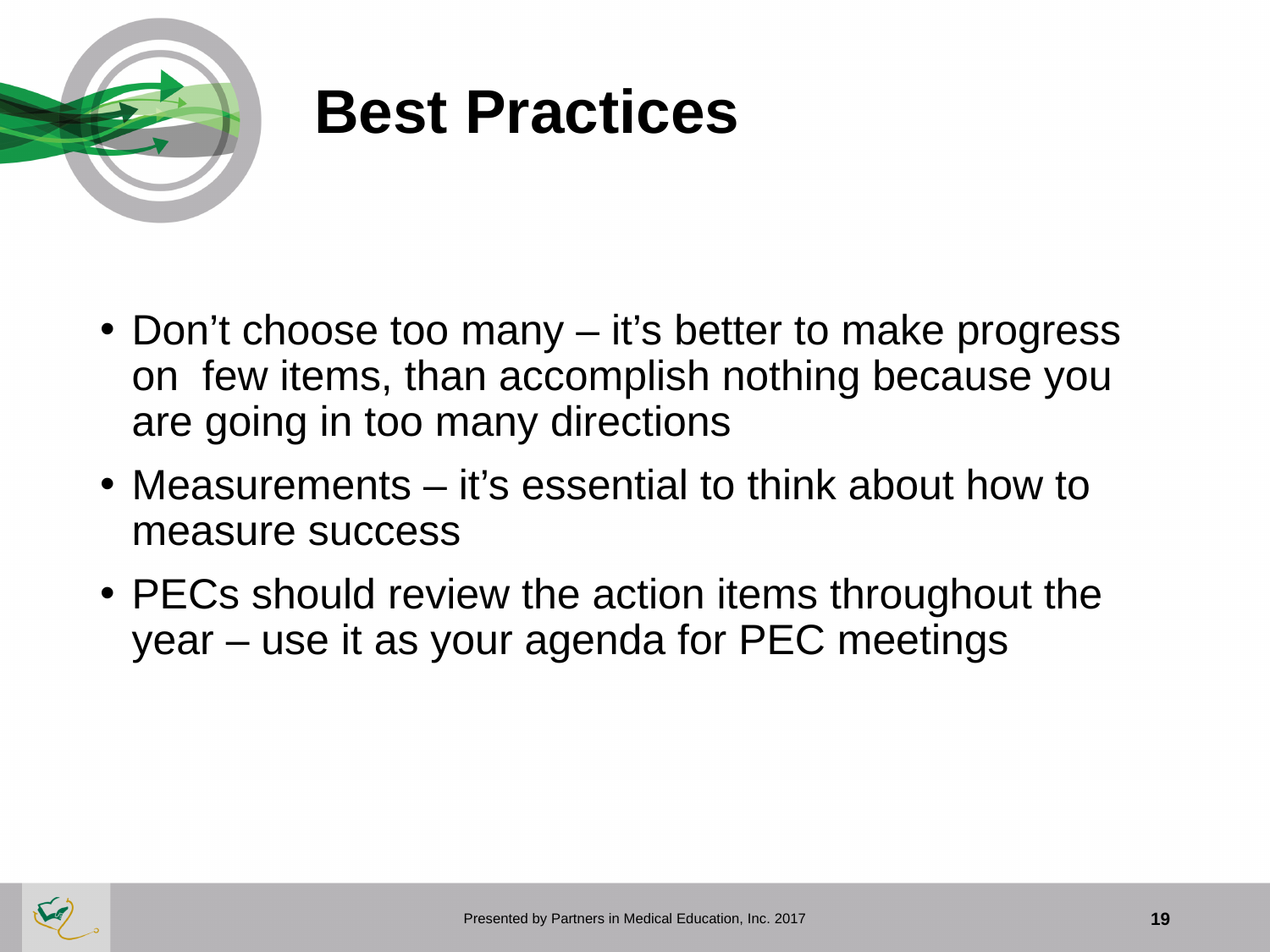

# Best Practices
Don’t choose too many – it’s better to make progress on  few items, than accomplish nothing because you are going in too many directions
Measurements – it’s essential to think about how to measure success
PECs should review the action items throughout the year – use it as your agenda for PEC meetings
Presented by Partners in Medical Education, Inc. 2017
19